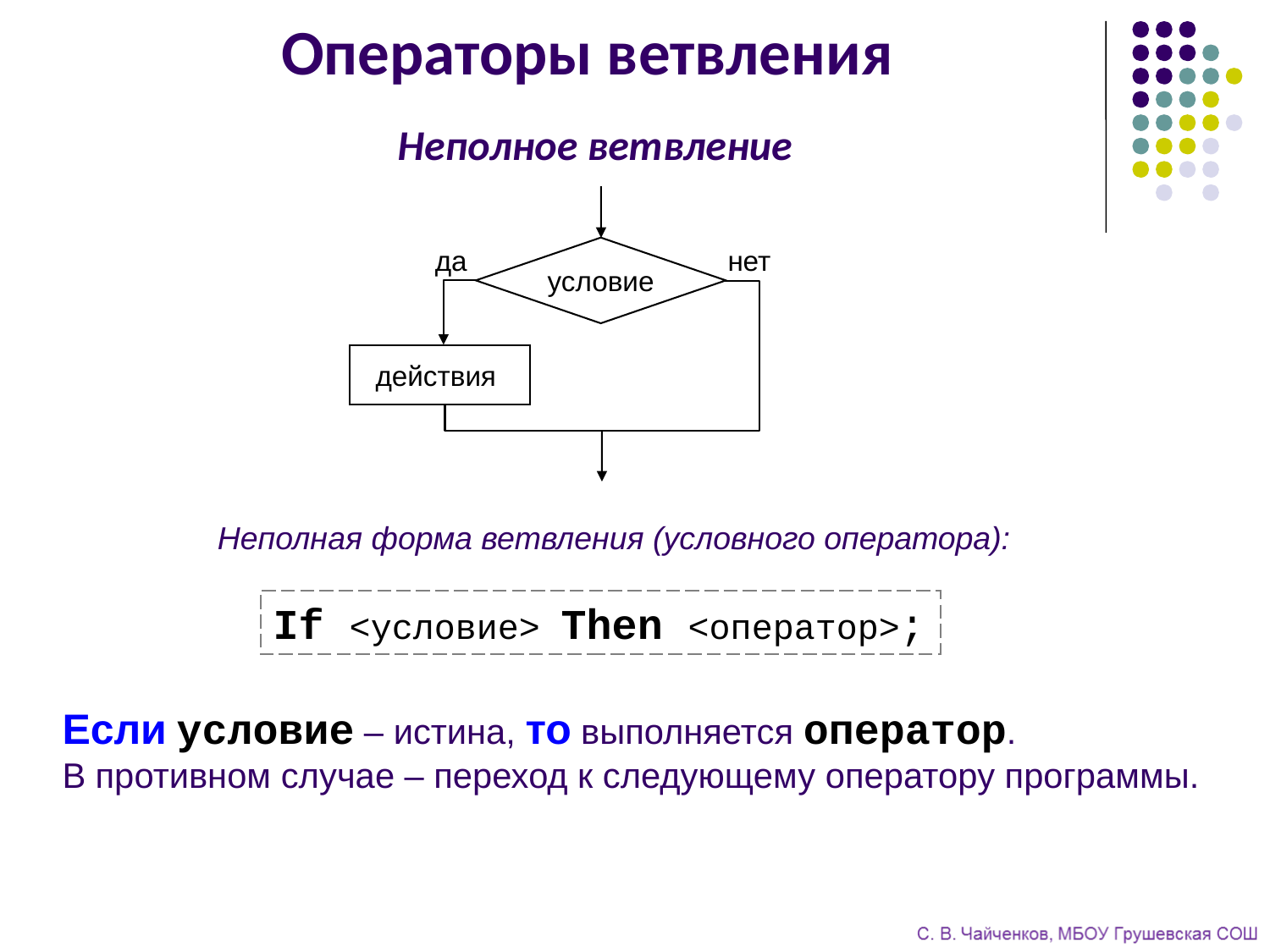

# Операторы ветвления Неполное ветвление

условие
да
нет

действия

Неполная форма ветвления (условного оператора):

If <условие> Then <оператор>;
Если условие – истина, то выполняется оператор.
В противном случае – переход к следующему оператору программы.